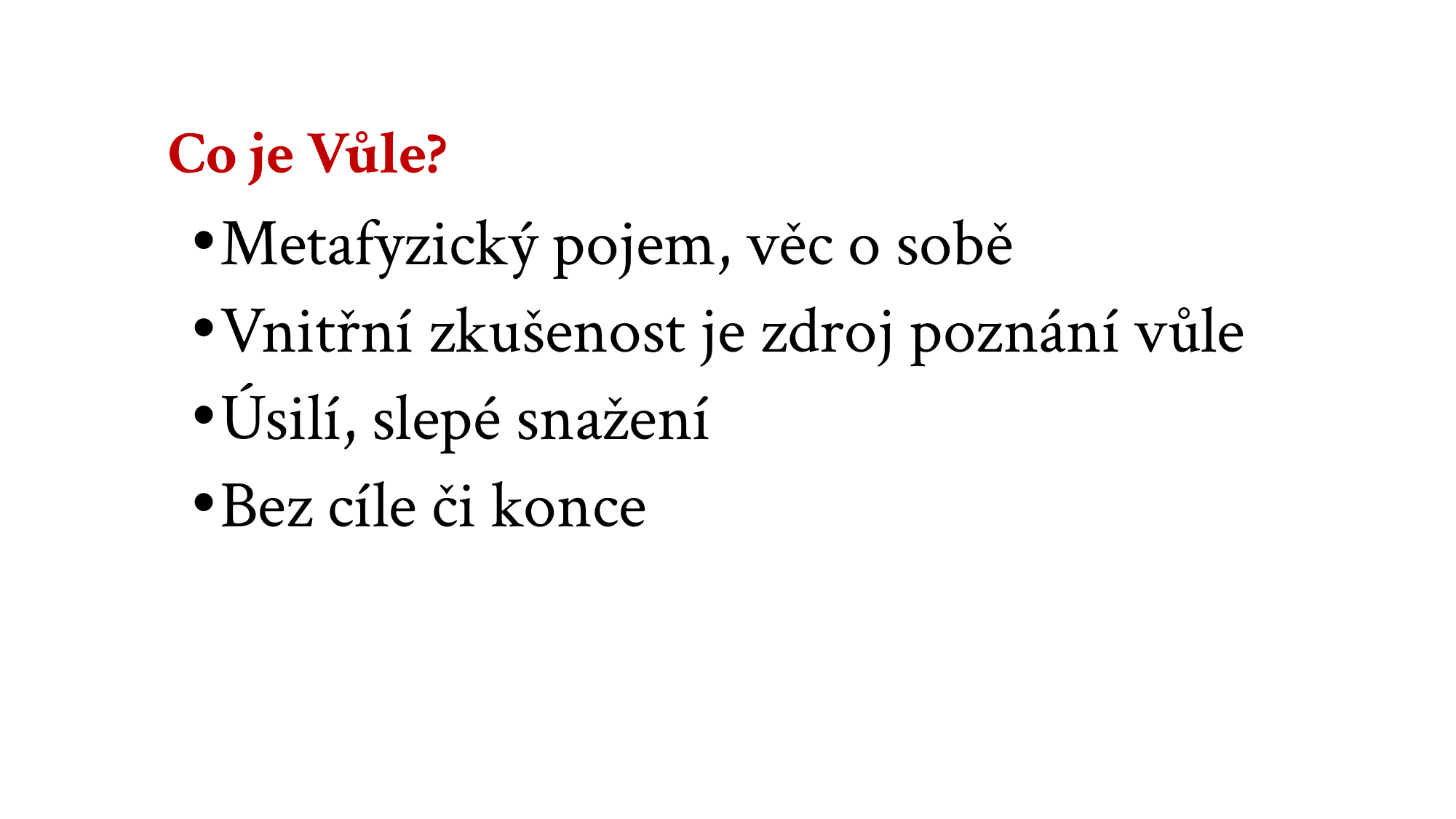

# Co je Vůle?
Metafyzický pojem, věc o sobě
Vnitřní zkušenost je zdroj poznání vůle
Úsilí, slepé snažení
Bez cíle či konce